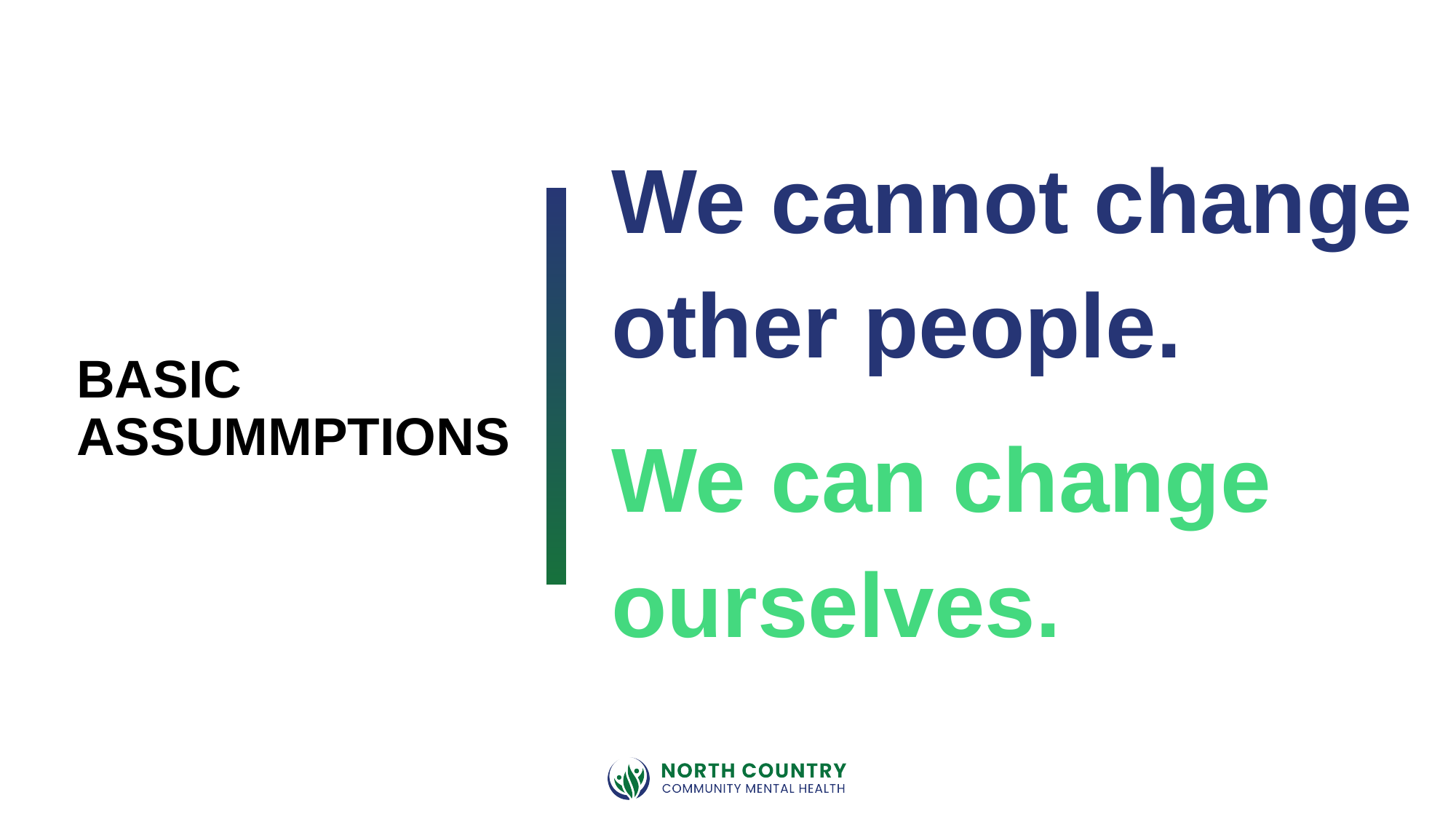

We cannot change other people.
We can change ourselves.
# BASIC ASSUMMPTIONS